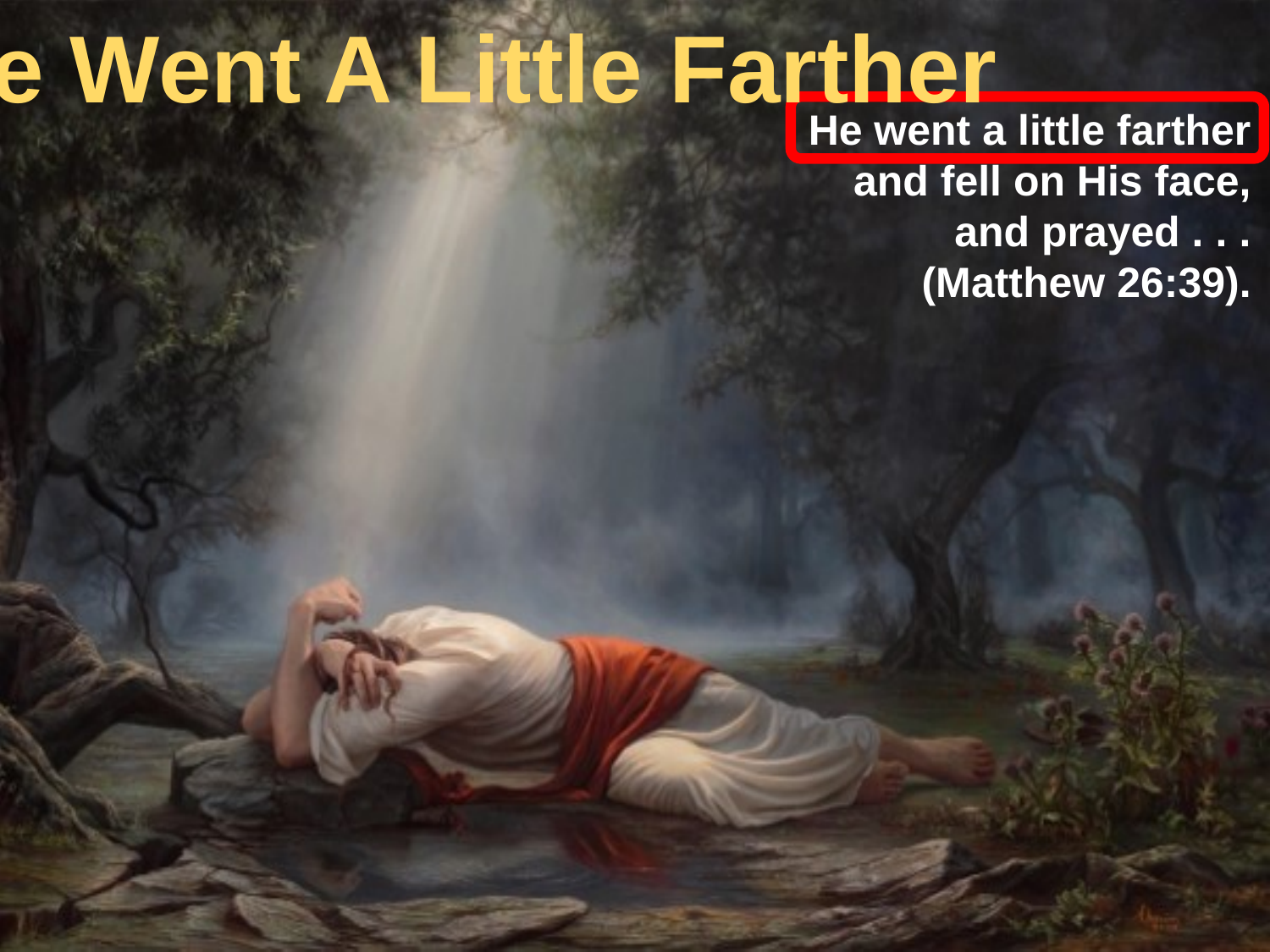

He Went A Little Farther
He went a little farther and fell on His face, and prayed . . . (Matthew 26:39).